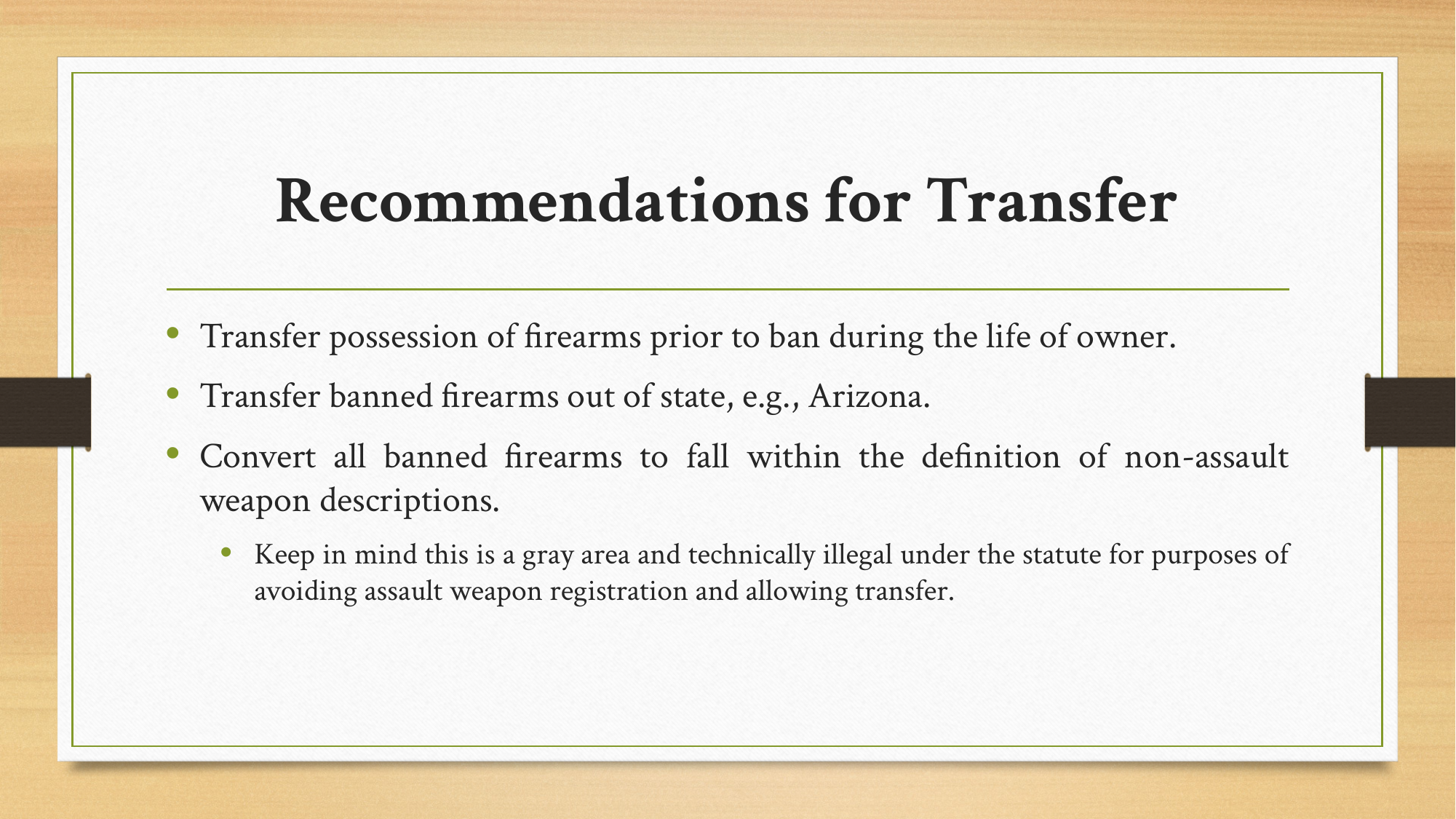

# Recommendations for Transfer
Transfer possession of firearms prior to ban during the life of owner.
Transfer banned firearms out of state, e.g., Arizona.
Convert all banned firearms to fall within the definition of non-assault weapon descriptions.
Keep in mind this is a gray area and technically illegal under the statute for purposes of avoiding assault weapon registration and allowing transfer.